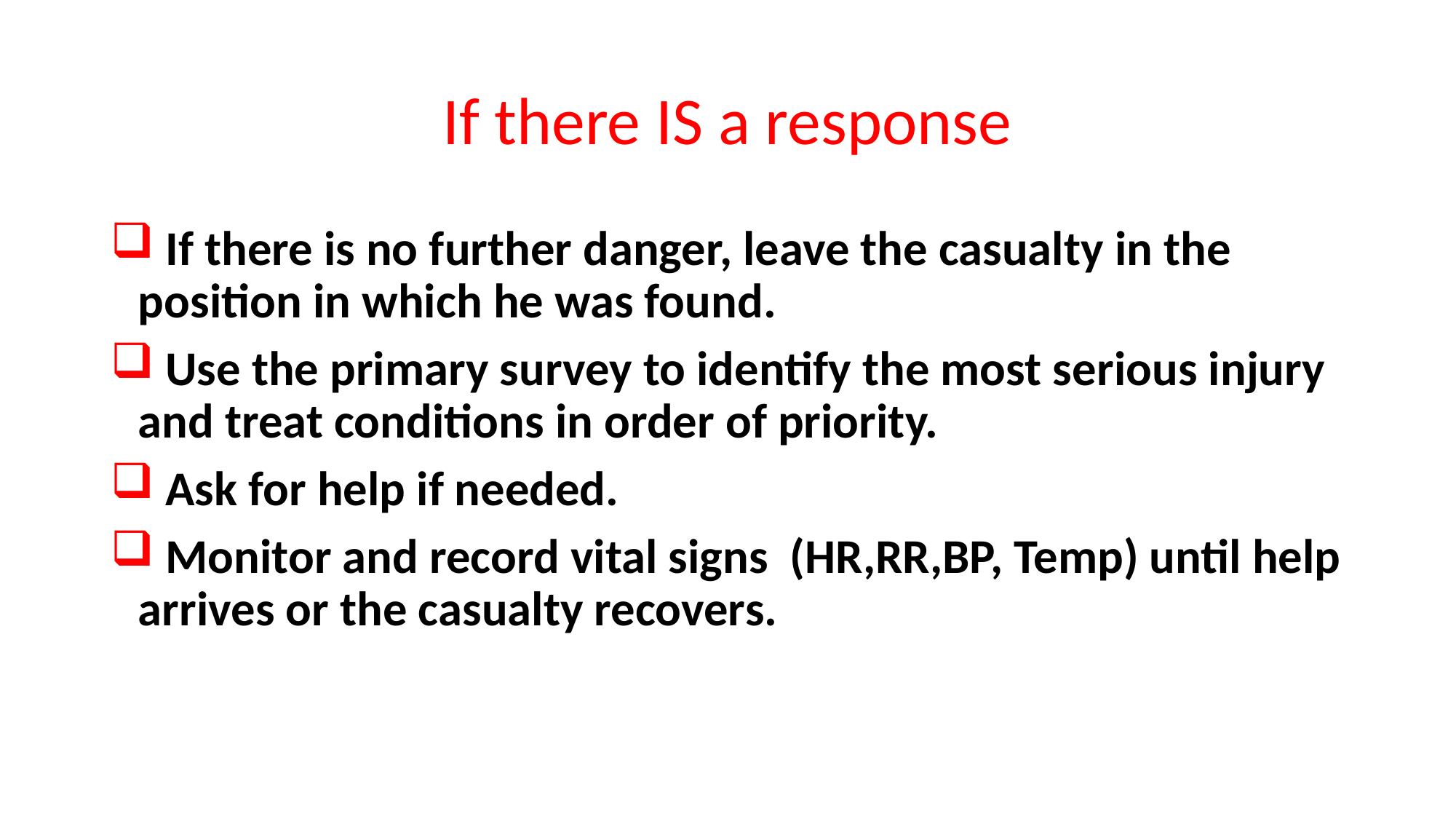

# If there IS a response

 If there is no further danger, leave the casualty in the position in which he was found.
 Use the primary survey to identify the most serious injury and treat conditions in order of priority.
 Ask for help if needed.
 Monitor and record vital signs  (HR,RR,BP, Temp) until help arrives or the casualty recovers.